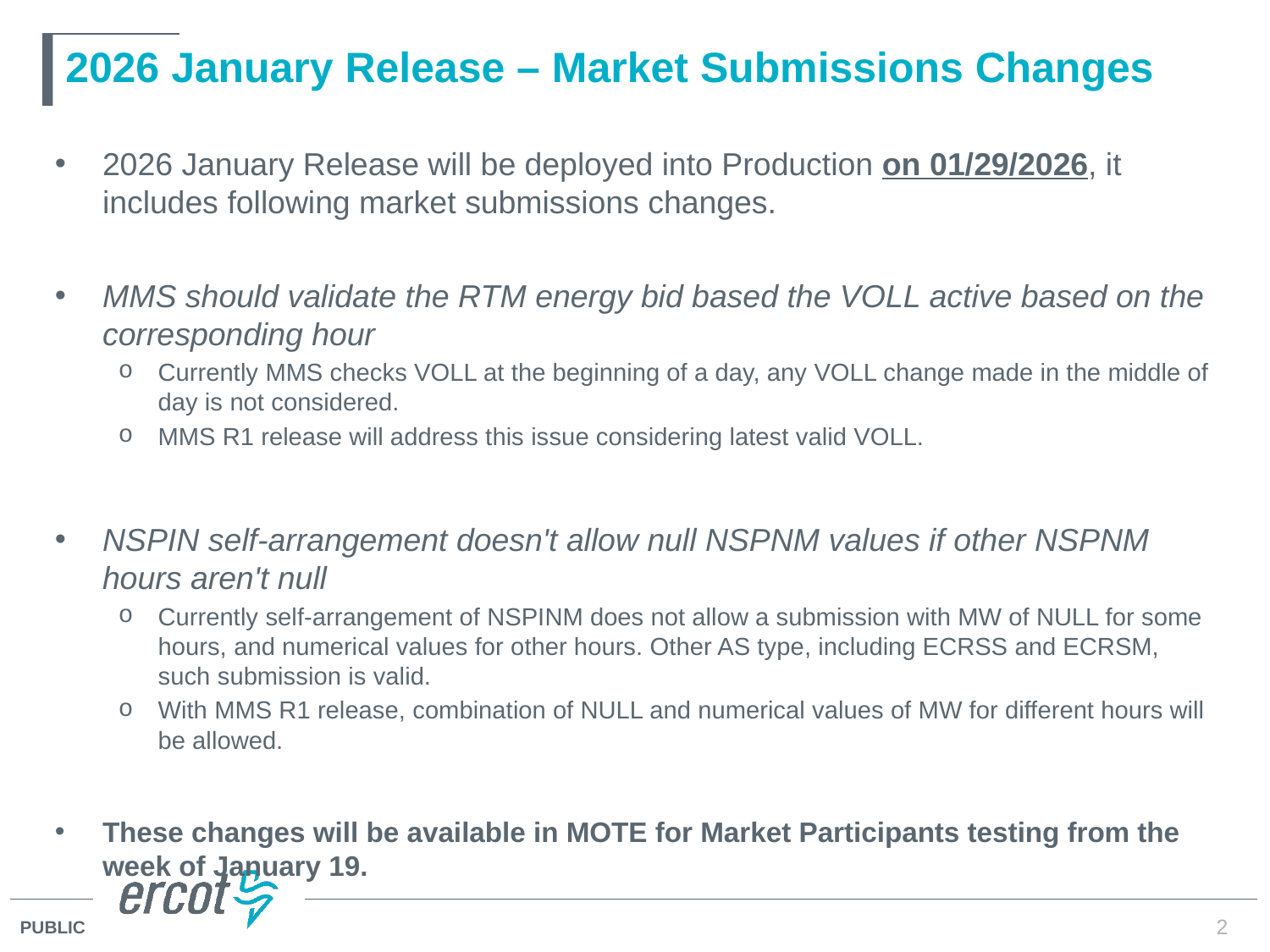

# 2026 January Release – Market Submissions Changes
2026 January Release will be deployed into Production on 01/29/2026, it includes following market submissions changes.

MMS should validate the RTM energy bid based the VOLL active based on the corresponding hour
Currently MMS checks VOLL at the beginning of a day, any VOLL change made in the middle of day is not considered.
MMS R1 release will address this issue considering latest valid VOLL.

NSPIN self-arrangement doesn't allow null NSPNM values if other NSPNM hours aren't null
Currently self-arrangement of NSPINM does not allow a submission with MW of NULL for some hours, and numerical values for other hours. Other AS type, including ECRSS and ECRSM, such submission is valid.
With MMS R1 release, combination of NULL and numerical values of MW for different hours will be allowed.

These changes will be available in MOTE for Market Participants testing from the week of January 19.

2